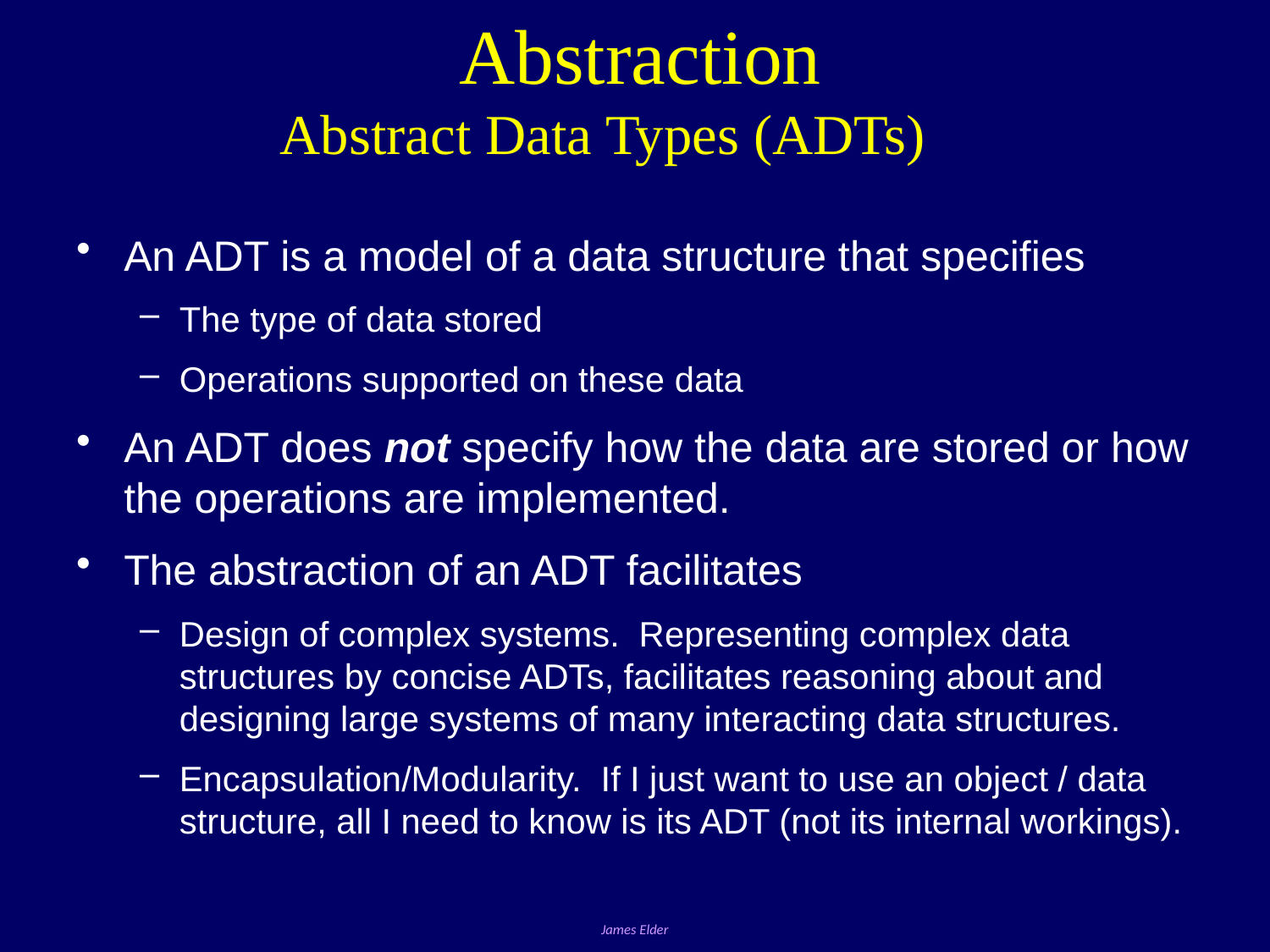

Abstraction
# Abstract Data Types (ADTs)
An ADT is a model of a data structure that specifies
The type of data stored
Operations supported on these data
An ADT does not specify how the data are stored or how the operations are implemented.
The abstraction of an ADT facilitates
Design of complex systems.  Representing complex data structures by concise ADTs, facilitates reasoning about and designing large systems of many interacting data structures.
Encapsulation/Modularity.  If I just want to use an object / data structure, all I need to know is its ADT (not its internal workings).

James Elder